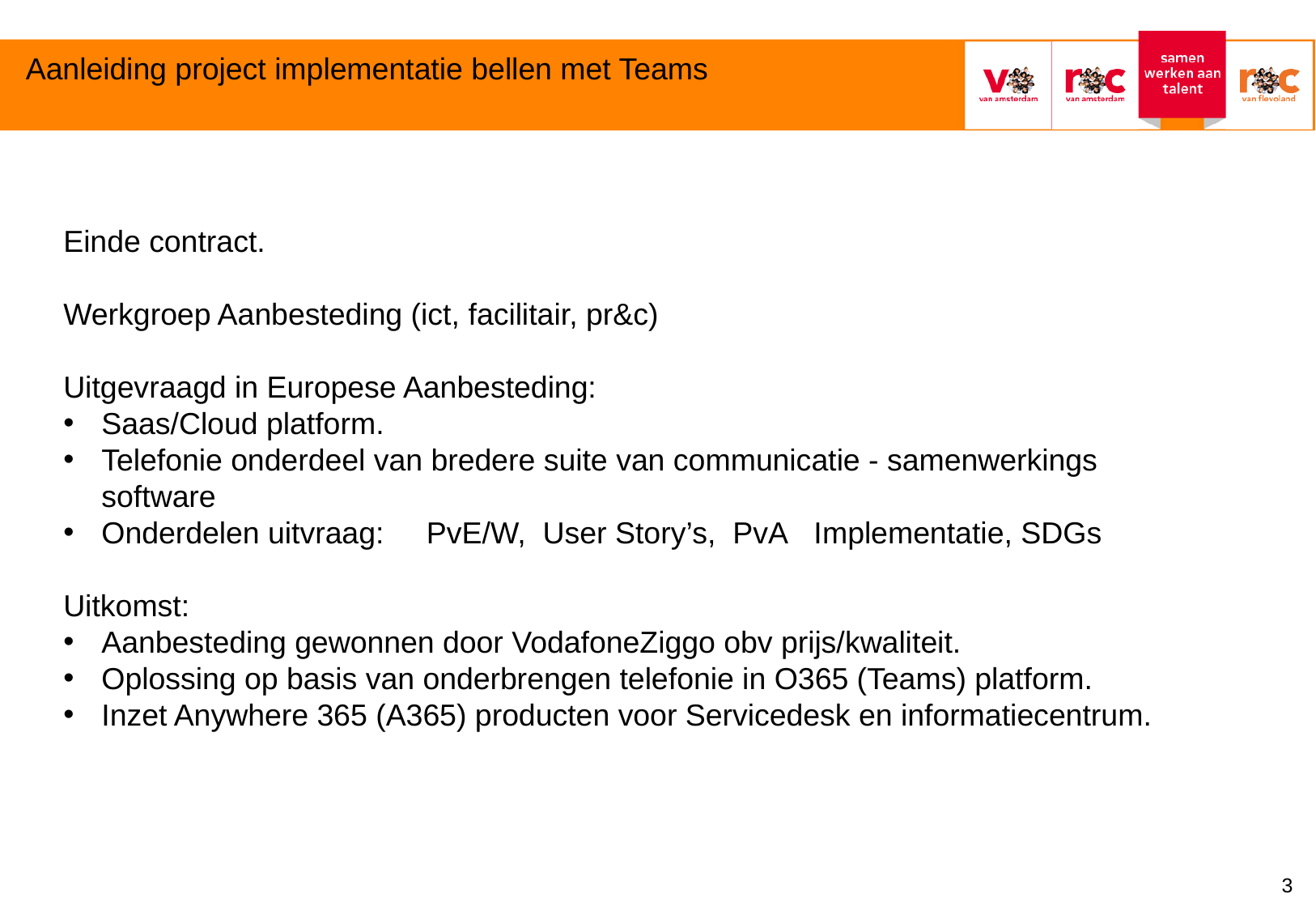

Aanleiding project implementatie bellen met Teams

Einde contract.

Werkgroep Aanbesteding (ict, facilitair, pr&c)

Uitgevraagd in Europese Aanbesteding:
Saas/Cloud platform.
Telefonie onderdeel van bredere suite van communicatie - samenwerkings software
Onderdelen uitvraag:     PvE/W,  User Story’s,  PvA   Implementatie, SDGs

Uitkomst:
Aanbesteding gewonnen door VodafoneZiggo obv prijs/kwaliteit.
Oplossing op basis van onderbrengen telefonie in O365 (Teams) platform.
Inzet Anywhere 365 (A365) producten voor Servicedesk en informatiecentrum.

3